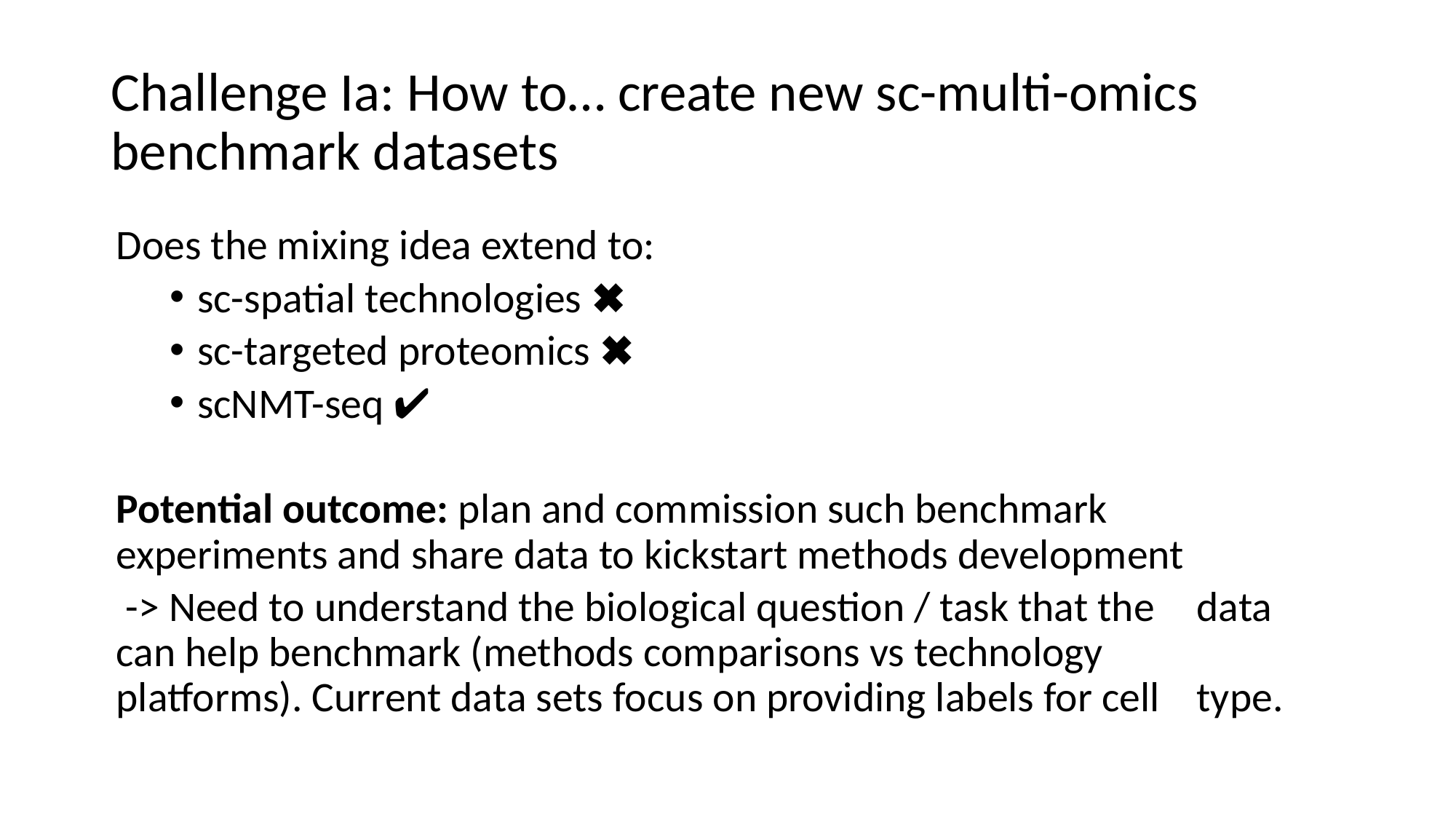

# Challenge Ia: How to… create new sc-multi-omics benchmark datasets
Does the mixing idea extend to:
sc-spatial technologies ✖️
sc-targeted proteomics ✖️
scNMT-seq ✔️

Potential outcome: plan and commission such benchmark experiments and share data to kickstart methods development
	 -> Need to understand the biological question / task that the 		data can help benchmark (methods comparisons vs technology 	platforms). Current data sets focus on providing labels for cell 	type.